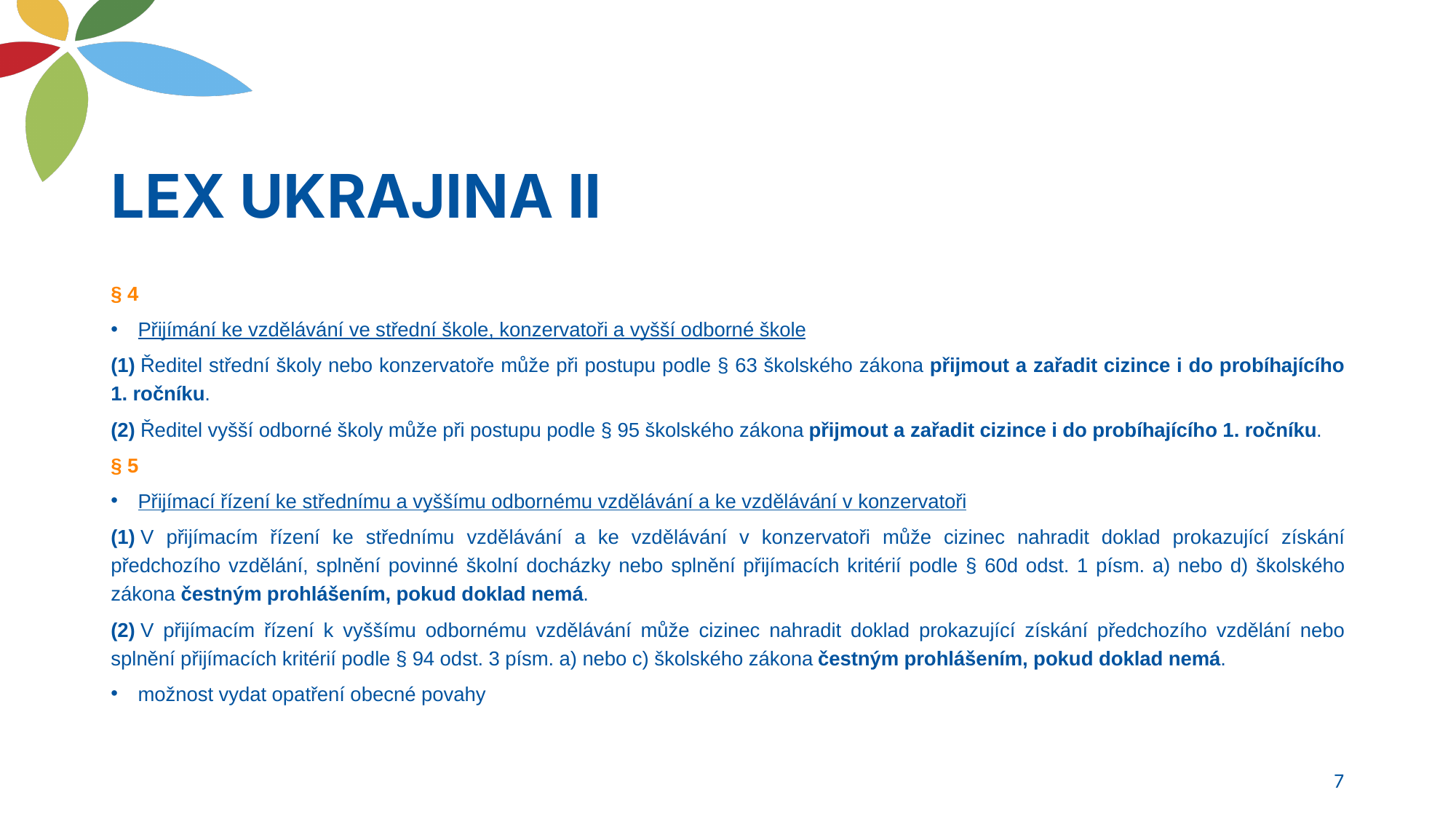

# LEX UKRAJINA II
§ 4
Přijímání ke vzdělávání ve střední škole, konzervatoři a vyšší odborné škole
(1) Ředitel střední školy nebo konzervatoře může při postupu podle § 63 školského zákona přijmout a zařadit cizince i do probíhajícího 1. ročníku.
(2) Ředitel vyšší odborné školy může při postupu podle § 95 školského zákona přijmout a zařadit cizince i do probíhajícího 1. ročníku.
§ 5
Přijímací řízení ke střednímu a vyššímu odbornému vzdělávání a ke vzdělávání v konzervatoři
(1) V přijímacím řízení ke střednímu vzdělávání a ke vzdělávání v konzervatoři může cizinec nahradit doklad prokazující získání předchozího vzdělání, splnění povinné školní docházky nebo splnění přijímacích kritérií podle § 60d odst. 1 písm. a) nebo d) školského zákona čestným prohlášením, pokud doklad nemá.
(2) V přijímacím řízení k vyššímu odbornému vzdělávání může cizinec nahradit doklad prokazující získání předchozího vzdělání nebo splnění přijímacích kritérií podle § 94 odst. 3 písm. a) nebo c) školského zákona čestným prohlášením, pokud doklad nemá.
možnost vydat opatření obecné povahy

7